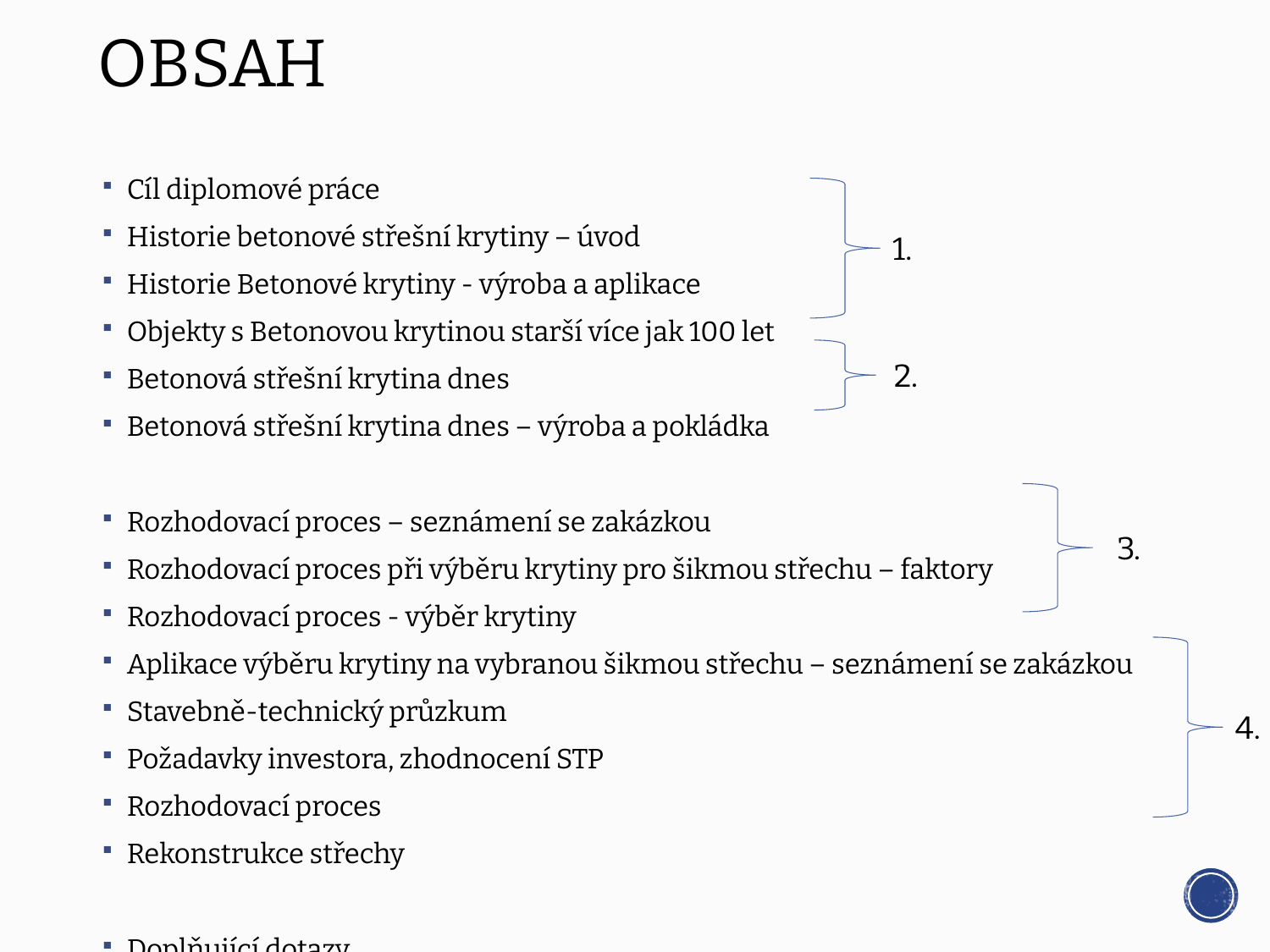

# OBSAH

Cíl diplomové práce
Historie betonové střešní krytiny – úvod
Historie Betonové krytiny - výroba a aplikace
Objekty s Betonovou krytinou starší více jak 100 let
Betonová střešní krytina dnes
Betonová střešní krytina dnes – výroba a pokládka

Rozhodovací proces – seznámení se zakázkou
Rozhodovací proces při výběru krytiny pro šikmou střechu – faktory
Rozhodovací proces - výběr krytiny
Aplikace výběru krytiny na vybranou šikmou střechu – seznámení se zakázkou
Stavebně-technický průzkum
Požadavky investora, zhodnocení STP
Rozhodovací proces
Rekonstrukce střechy

Doplňující dotazy

1.

2.

3.

4.